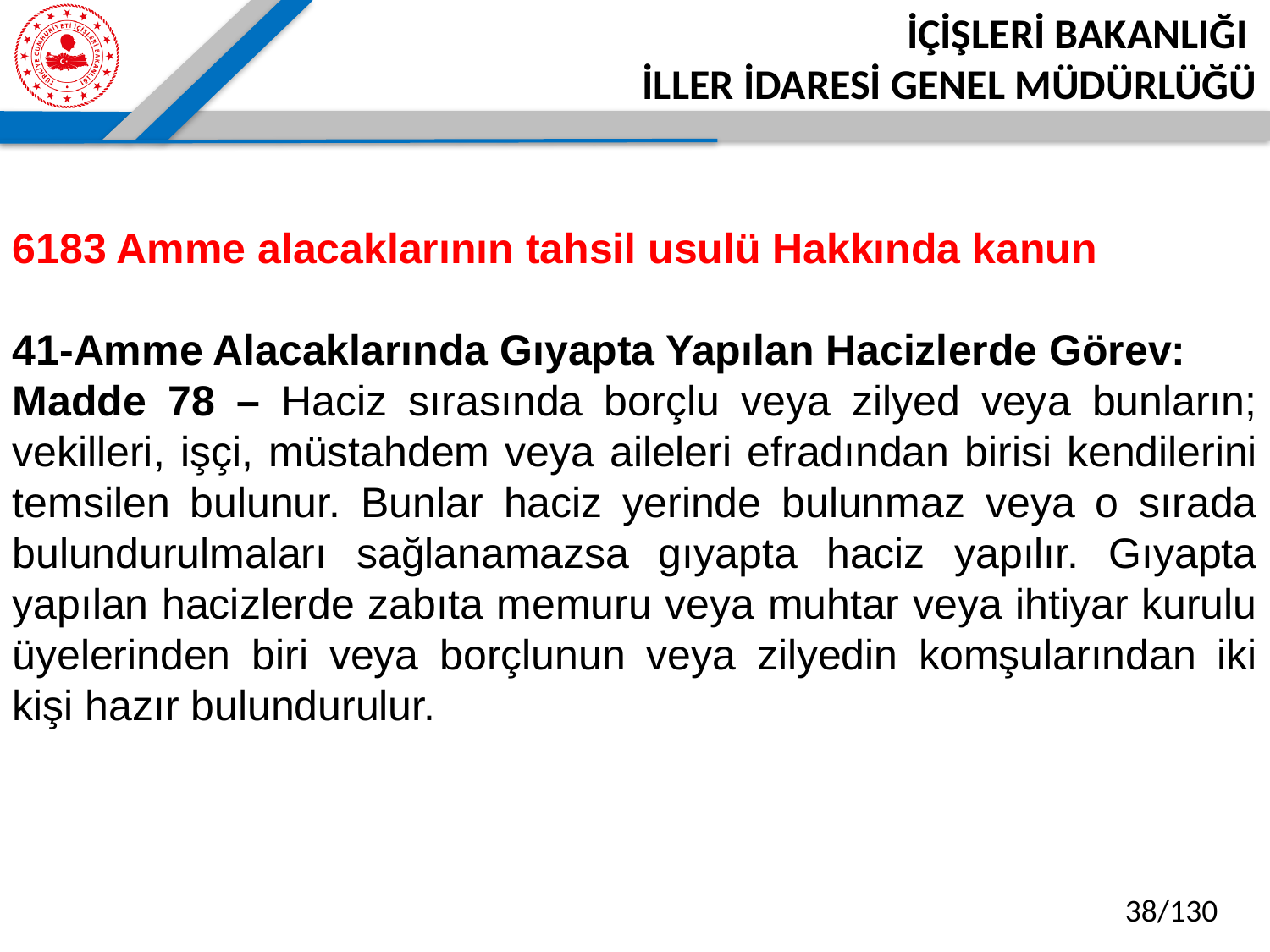

6183 Amme alacaklarının tahsil usulü Hakkında kanun

41-Amme Alacaklarında Gıyapta Yapılan Hacizlerde Görev:
Madde 78 – Haciz sırasında borçlu veya zilyed veya bunların; vekilleri, işçi, müstahdem veya aileleri efradından birisi kendilerini temsilen bulunur. Bunlar haciz yerinde bulunmaz veya o sırada bulundurulmaları sağlanamazsa gıyapta haciz yapılır. Gıyapta yapılan hacizlerde zabıta memuru veya muhtar veya ihtiyar kurulu üyelerinden biri veya borçlunun veya zilyedin komşularından iki kişi hazır bulundurulur.